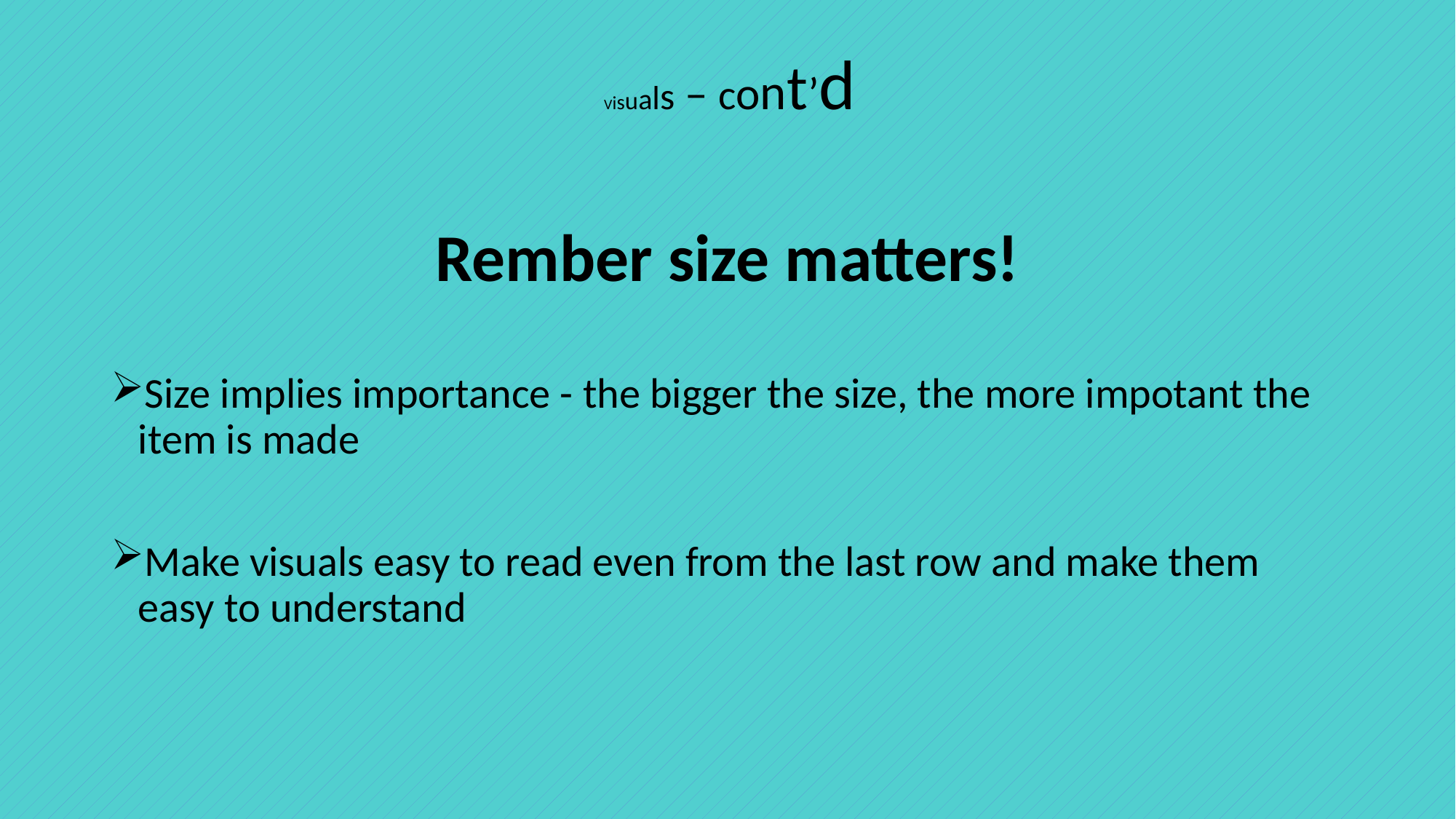

# Visuals – cont’d
Rember size matters!

Size implies importance - the bigger the size, the more impotant the item is made

Make visuals easy to read even from the last row and make them easy to understand